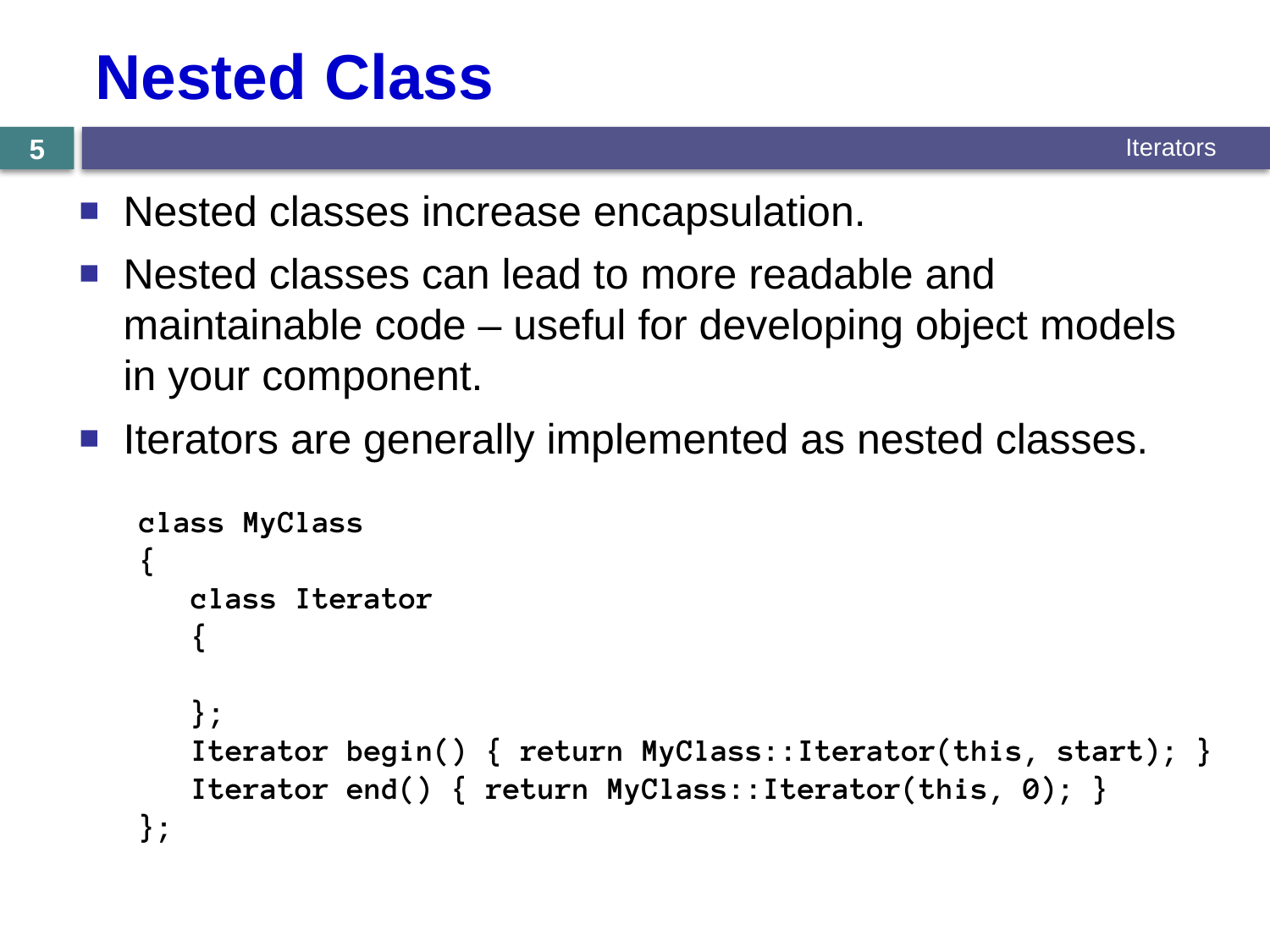

# Nested Class
Iterators
5
Nested classes increase encapsulation.
Nested classes can lead to more readable and maintainable code – useful for developing object models in your component.
Iterators are generally implemented as nested classes.
class MyClass
{
   class Iterator
   {

   };
   Iterator begin() { return MyClass::Iterator(this, start); }
   Iterator end() { return MyClass::Iterator(this, 0); }
};